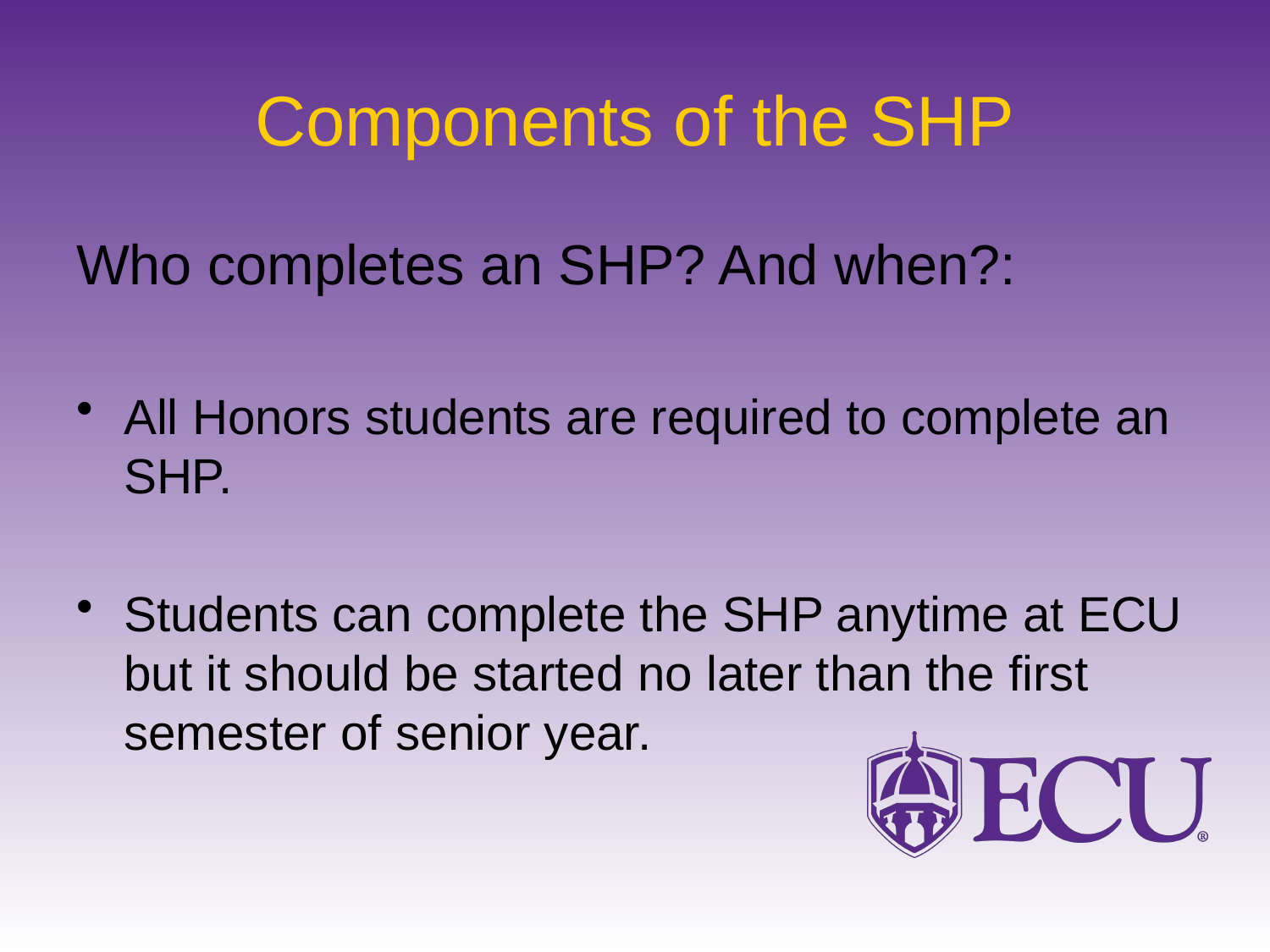

# Components of the SHP
Who completes an SHP? And when?:

All Honors students are required to complete an SHP.

Students can complete the SHP anytime at ECU but it should be started no later than the first semester of senior year.